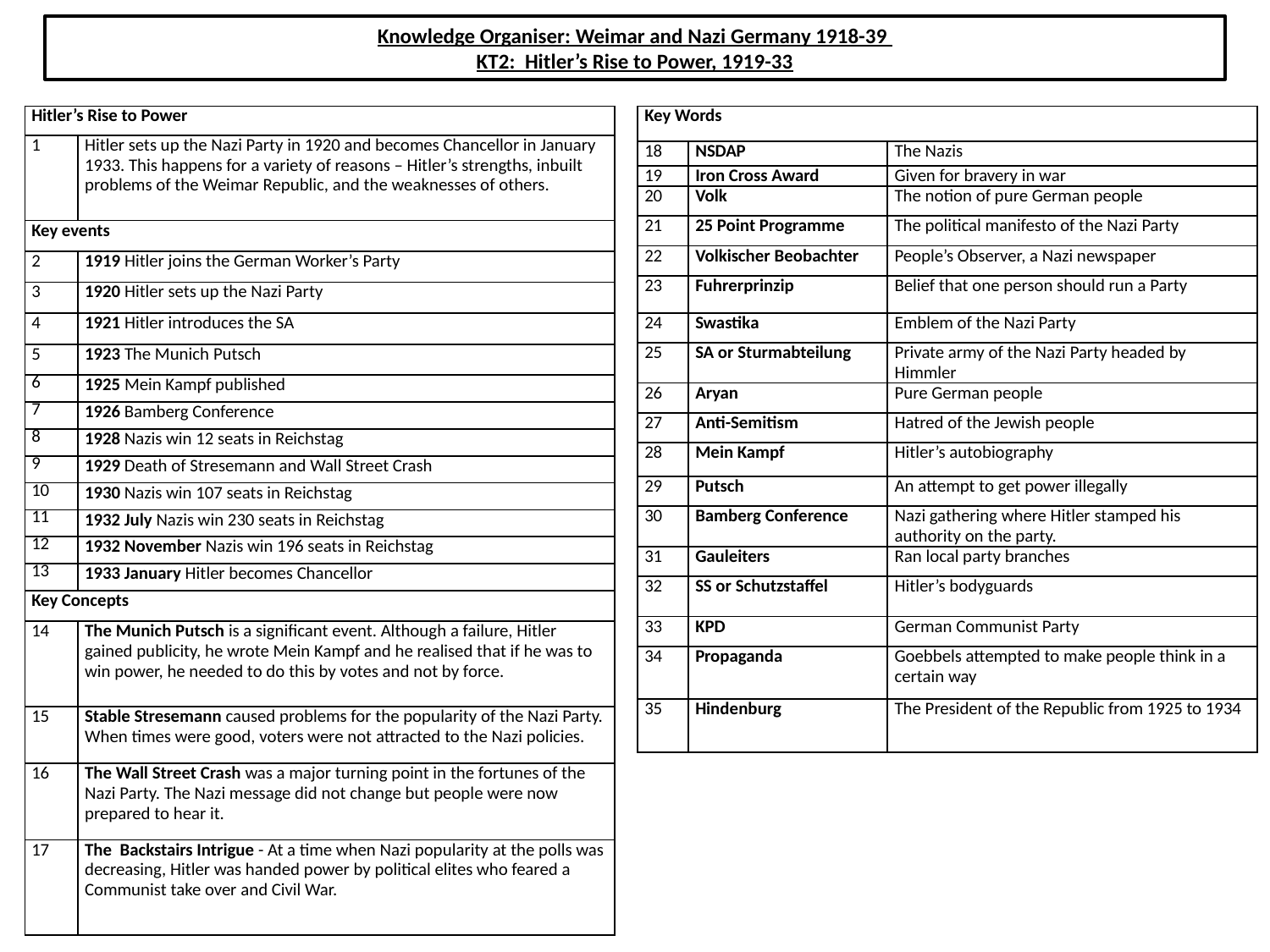

Knowledge Organiser: Weimar and Nazi Germany 1918-39
KT2:  Hitler’s Rise to Power, 1919-33
| Hitler’s Rise to Power |  |
| --- | --- |
| 1 | Hitler sets up the Nazi Party in 1920 and becomes Chancellor in January 1933. This happens for a variety of reasons – Hitler’s strengths, inbuilt problems of the Weimar Republic, and the weaknesses of others. |
| Key events |  |
| 2 | 1919 Hitler joins the German Worker’s Party |
| 3 | 1920 Hitler sets up the Nazi Party |
| 4 | 1921 Hitler introduces the SA |
| 5 | 1923 The Munich Putsch |
| 6 | 1925 Mein Kampf published |
| 7 | 1926 Bamberg Conference |
| 8 | 1928 Nazis win 12 seats in Reichstag |
| 9 | 1929 Death of Stresemann and Wall Street Crash |
| 10 | 1930 Nazis win 107 seats in Reichstag |
| 11 | 1932 July Nazis win 230 seats in Reichstag |
| 12 | 1932 November Nazis win 196 seats in Reichstag |
| 13 | 1933 January Hitler becomes Chancellor |
| Key Concepts |  |
| 14 | The Munich Putsch is a significant event. Although a failure, Hitler gained publicity, he wrote Mein Kampf and he realised that if he was to win power, he needed to do this by votes and not by force. |
| 15 | Stable Stresemann caused problems for the popularity of the Nazi Party. When times were good, voters were not attracted to the Nazi policies. |
| 16 | The Wall Street Crash was a major turning point in the fortunes of the Nazi Party. The Nazi message did not change but people were now prepared to hear it. |
| 17 | The Backstairs Intrigue - At a time when Nazi popularity at the polls was decreasing, Hitler was handed power by political elites who feared a Communist take over and Civil War. |
| Key Words |  |  |
| --- | --- | --- |
| 18 | NSDAP | The Nazis |
| 19 | Iron Cross Award | Given for bravery in war |
| 20 | Volk | The notion of pure German people |
| 21 | 25 Point Programme | The political manifesto of the Nazi Party |
| 22 | Volkischer Beobachter | People’s Observer, a Nazi newspaper |
| 23 | Fuhrerprinzip | Belief that one person should run a Party |
| 24 | Swastika | Emblem of the Nazi Party |
| 25 | SA or Sturmabteilung | Private army of the Nazi Party headed by Himmler |
| 26 | Aryan | Pure German people |
| 27 | Anti-Semitism | Hatred of the Jewish people |
| 28 | Mein Kampf | Hitler’s autobiography |
| 29 | Putsch | An attempt to get power illegally |
| 30 | Bamberg Conference | Nazi gathering where Hitler stamped his authority on the party. |
| 31 | Gauleiters | Ran local party branches |
| 32 | SS or Schutzstaffel | Hitler’s bodyguards |
| 33 | KPD | German Communist Party |
| 34 | Propaganda | Goebbels attempted to make people think in a certain way |
| 35 | Hindenburg | The President of the Republic from 1925 to 1934 |